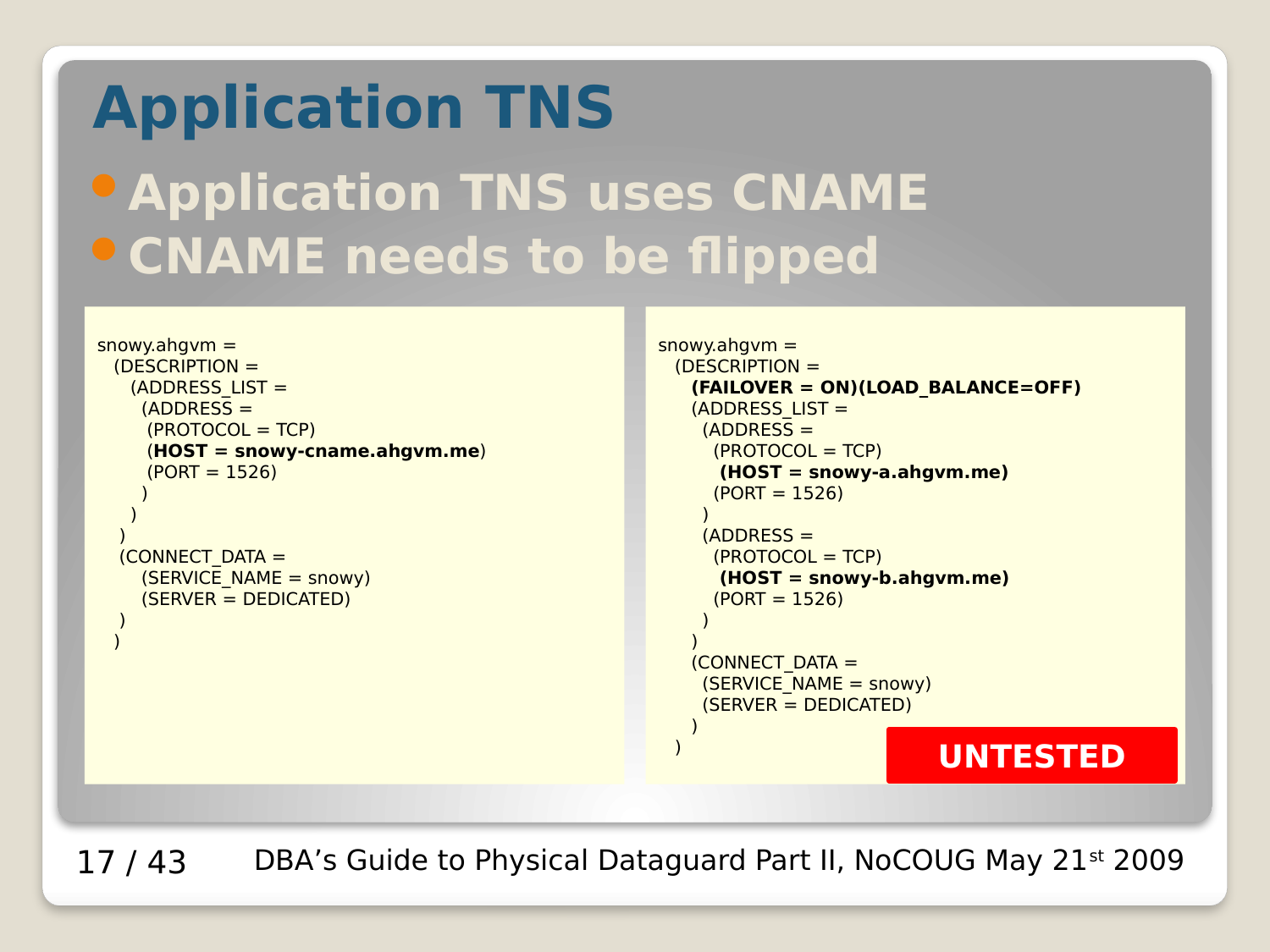

# Application TNS
Application TNS uses CNAME
CNAME needs to be flipped

snowy.ahgvm =
   (DESCRIPTION =
      (ADDRESS_LIST =
        (ADDRESS =
         (PROTOCOL = TCP)
         (HOST = snowy-cname.ahgvm.me)
         (PORT = 1526)
        )
      )
    )
    (CONNECT_DATA =
        (SERVICE_NAME = snowy)
        (SERVER = DEDICATED)
    )
   )

snowy.ahgvm =
   (DESCRIPTION =
      (FAILOVER = ON)(LOAD_BALANCE=OFF)
      (ADDRESS_LIST =
        (ADDRESS =
          (PROTOCOL = TCP)
          (HOST = snowy-a.ahgvm.me)
          (PORT = 1526)
        )
        (ADDRESS =
          (PROTOCOL = TCP)
          (HOST = snowy-b.ahgvm.me)
          (PORT = 1526)
        )
      )
      (CONNECT_DATA =
        (SERVICE_NAME = snowy)
        (SERVER = DEDICATED)
      )
   )

UNTESTED